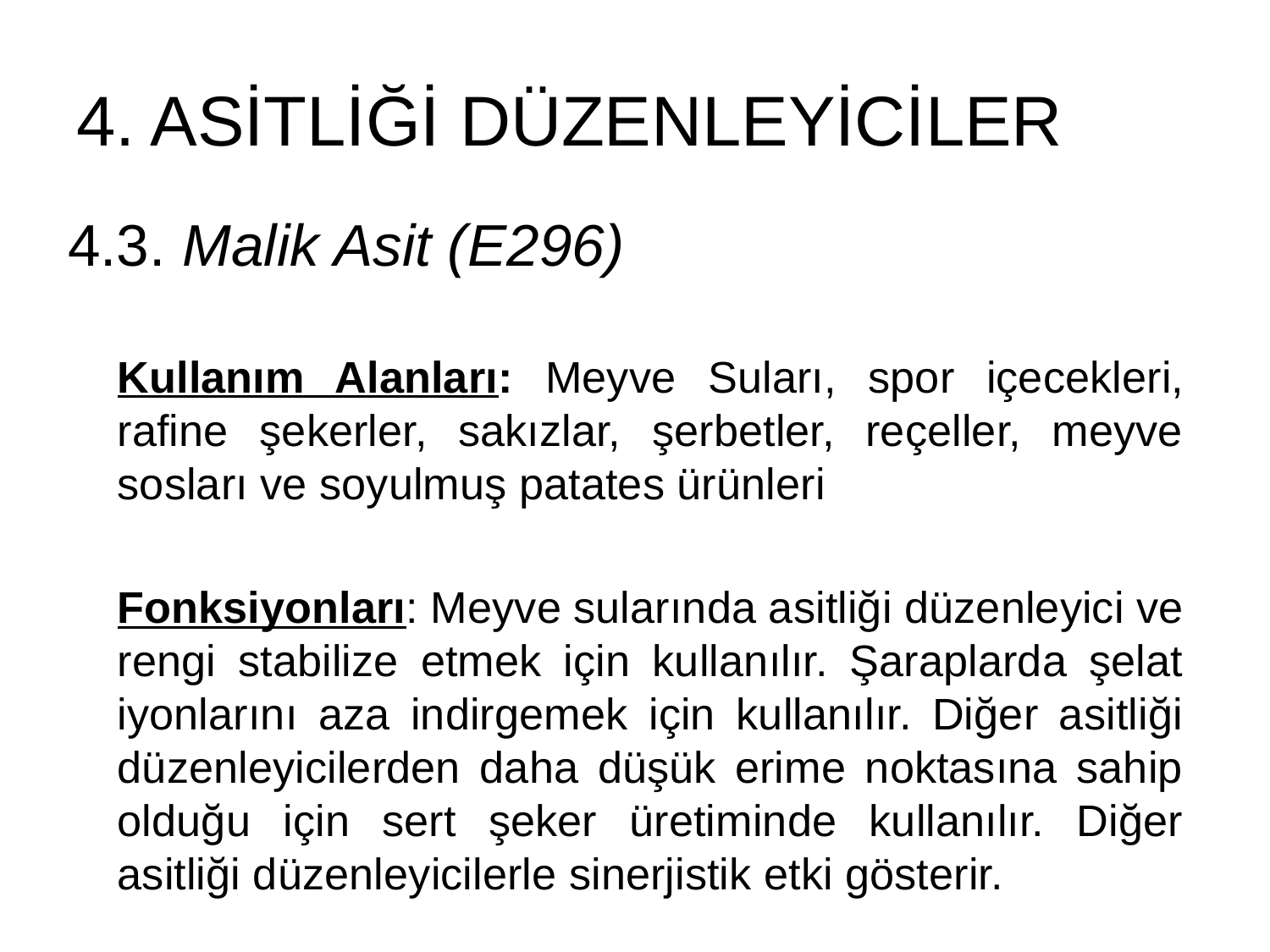

# 4. ASİTLİĞİ DÜZENLEYİCİLER

4.3. Malik Asit (E296)

Kullanım Alanları: Meyve Suları, spor içecekleri, rafine şekerler, sakızlar, şerbetler, reçeller, meyve sosları ve soyulmuş patates ürünleri

Fonksiyonları: Meyve sularında asitliği düzenleyici ve rengi stabilize etmek için kullanılır. Şaraplarda şelat iyonlarını aza indirgemek için kullanılır. Diğer asitliği düzenleyicilerden daha düşük erime noktasına sahip olduğu için sert şeker üretiminde kullanılır. Diğer asitliği düzenleyicilerle sinerjistik etki gösterir.